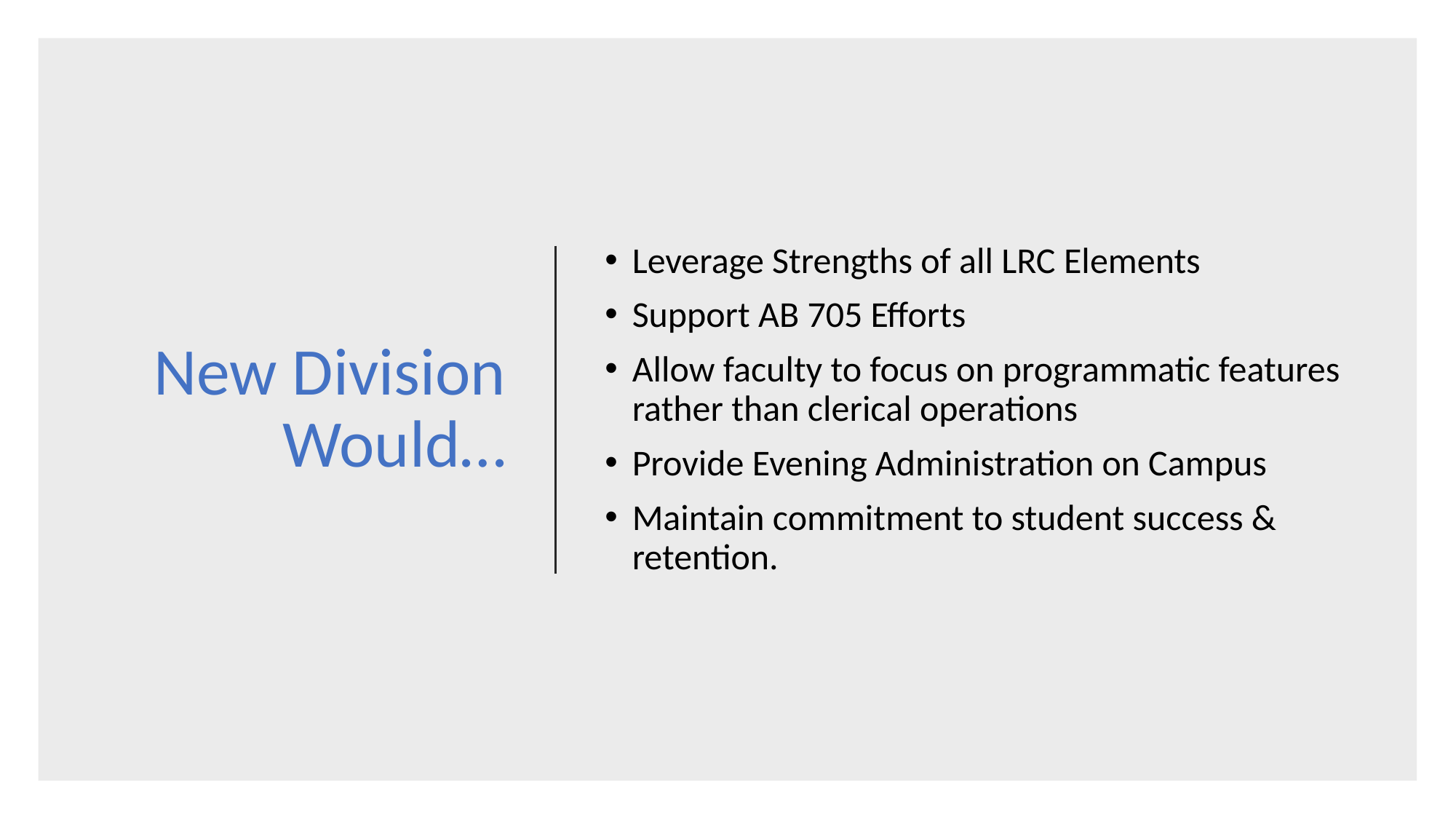

# New Division Would…
Leverage Strengths of all LRC Elements
Support AB 705 Efforts
Allow faculty to focus on programmatic features rather than clerical operations
Provide Evening Administration on Campus
Maintain commitment to student success & retention.